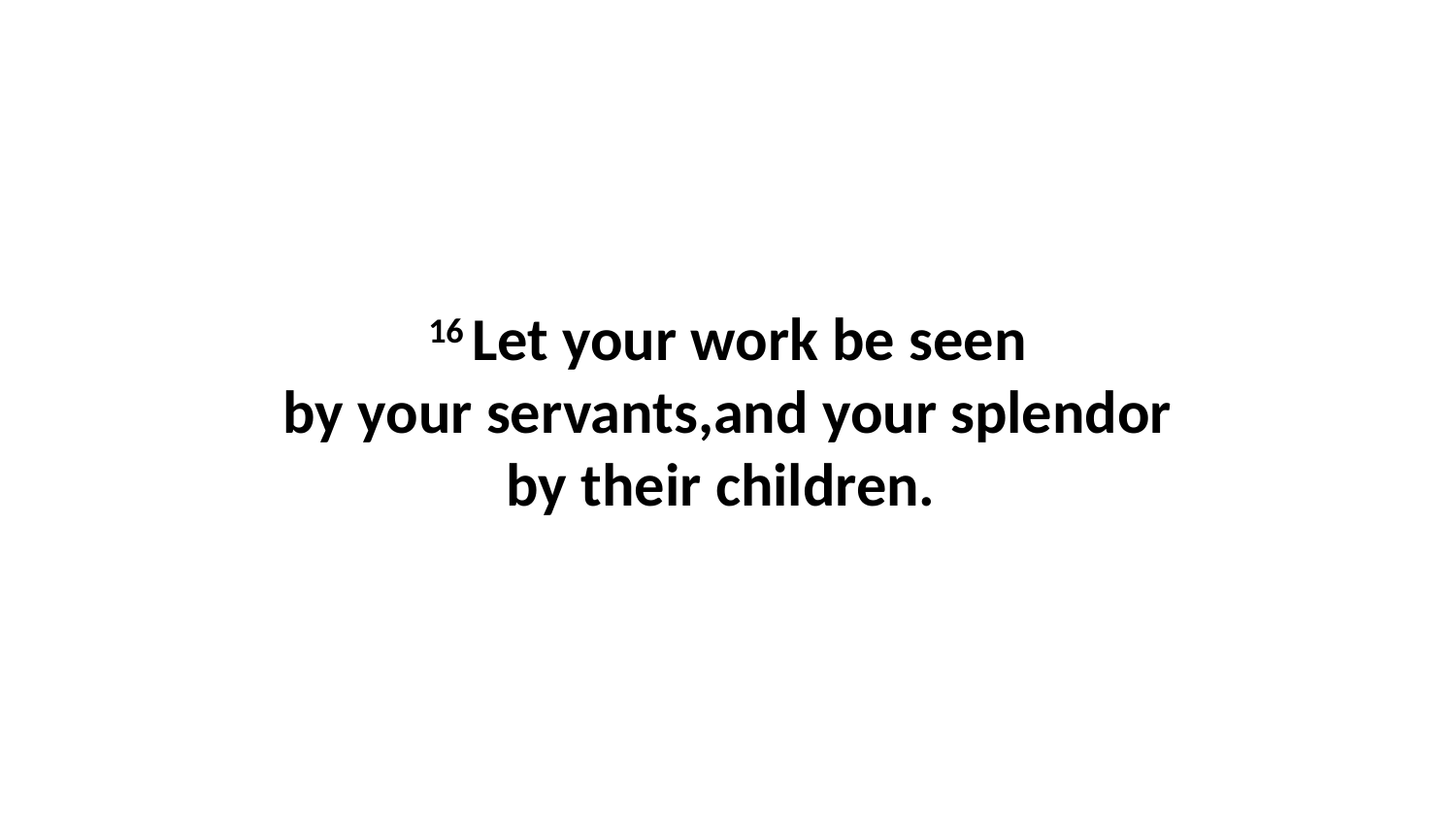

16 Let your work be seen by your servants,and your splendor by their children.